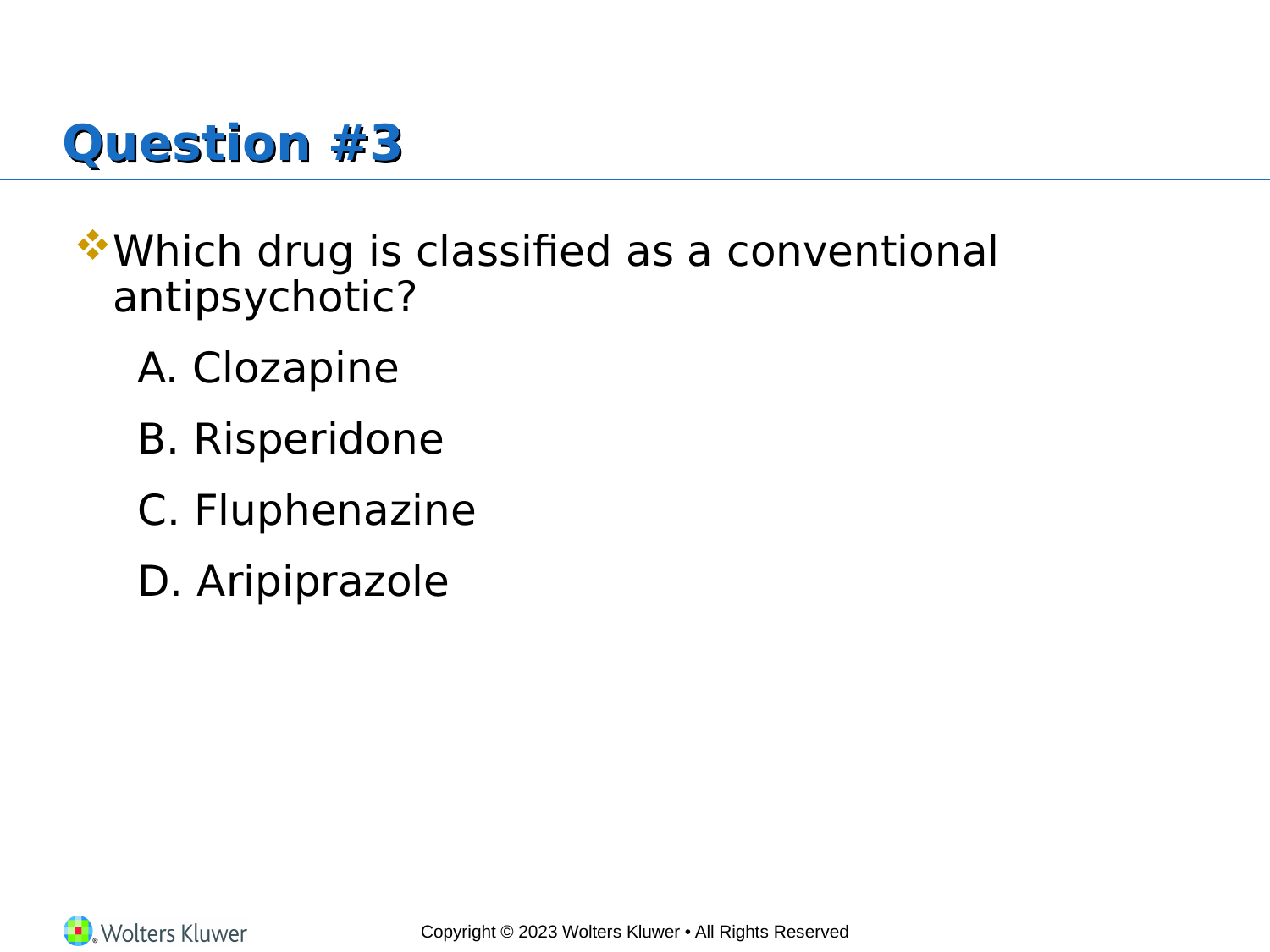

# Question #3
Which drug is classified as a conventional antipsychotic?
A. Clozapine
B. Risperidone
C. Fluphenazine
D. Aripiprazole